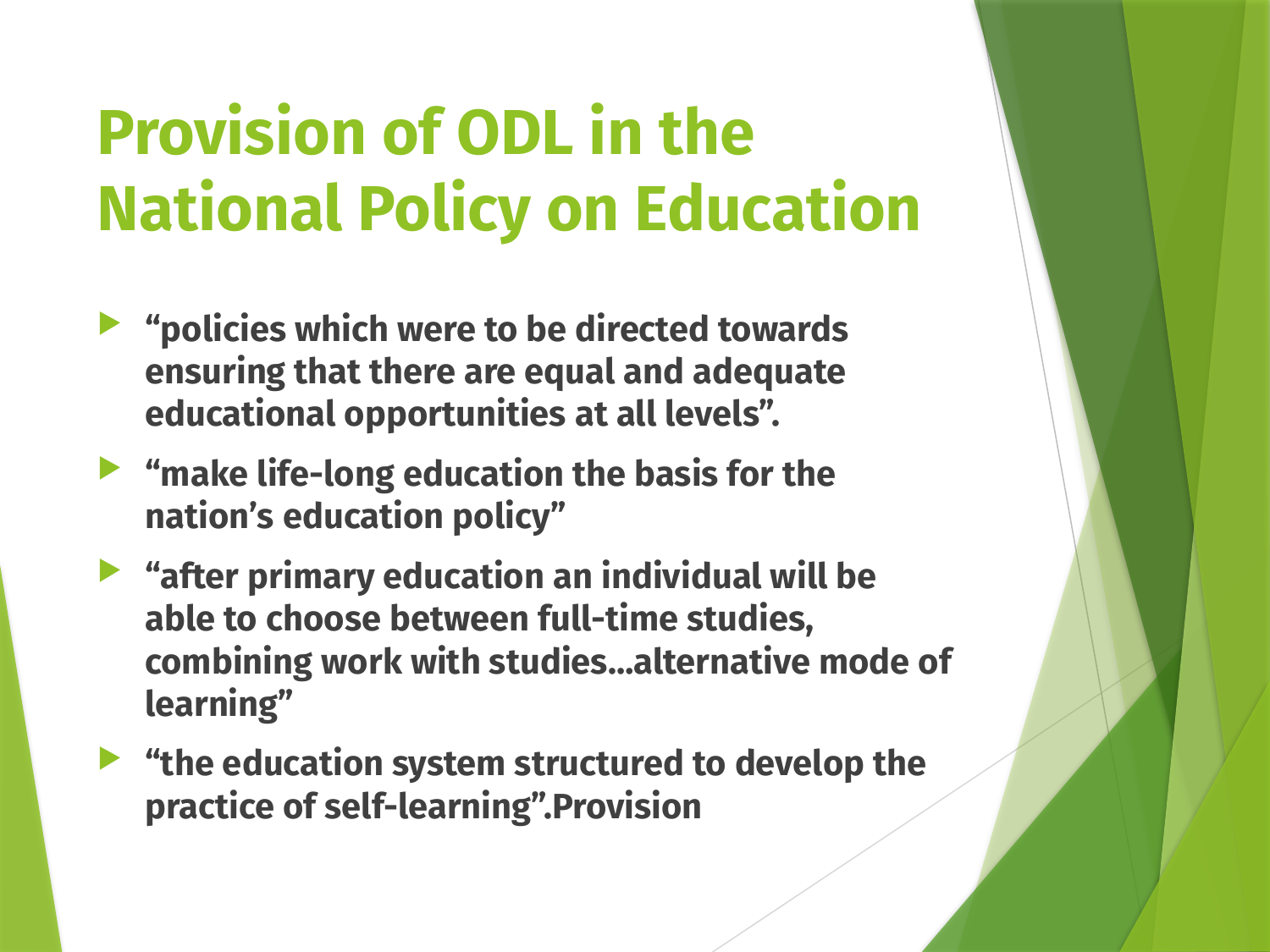

# Provision of ODL in the National Policy on Education
“policies which were to be directed towards ensuring that there are equal and adequate educational opportunities at all levels”.
“make life-long education the basis for the nation’s education policy”
“after primary education an individual will be able to choose between full-time studies, combining work with studies…alternative mode of learning”
“the education system structured to develop the practice of self-learning”.Provision